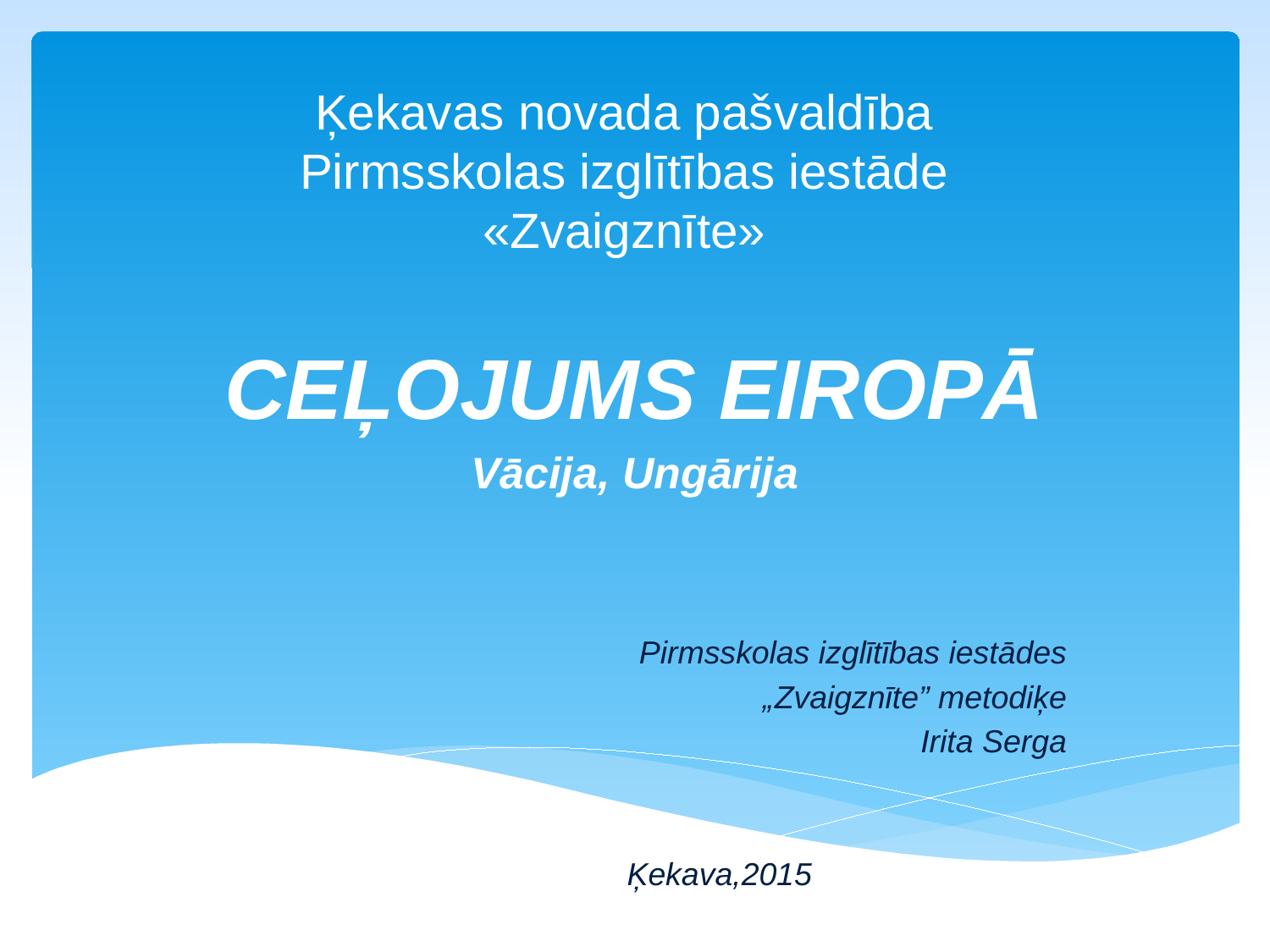

# Ķekavas novada pašvaldība Pirmsskolas izglītības iestāde «Zvaigznīte»
CEĻOJUMS EIROPĀ
Vācija, Ungārija

 Pirmsskolas izglītības iestādes
                                       „Zvaigznīte” metodiķe
                                       Irita Serga

                   Ķekava,2015